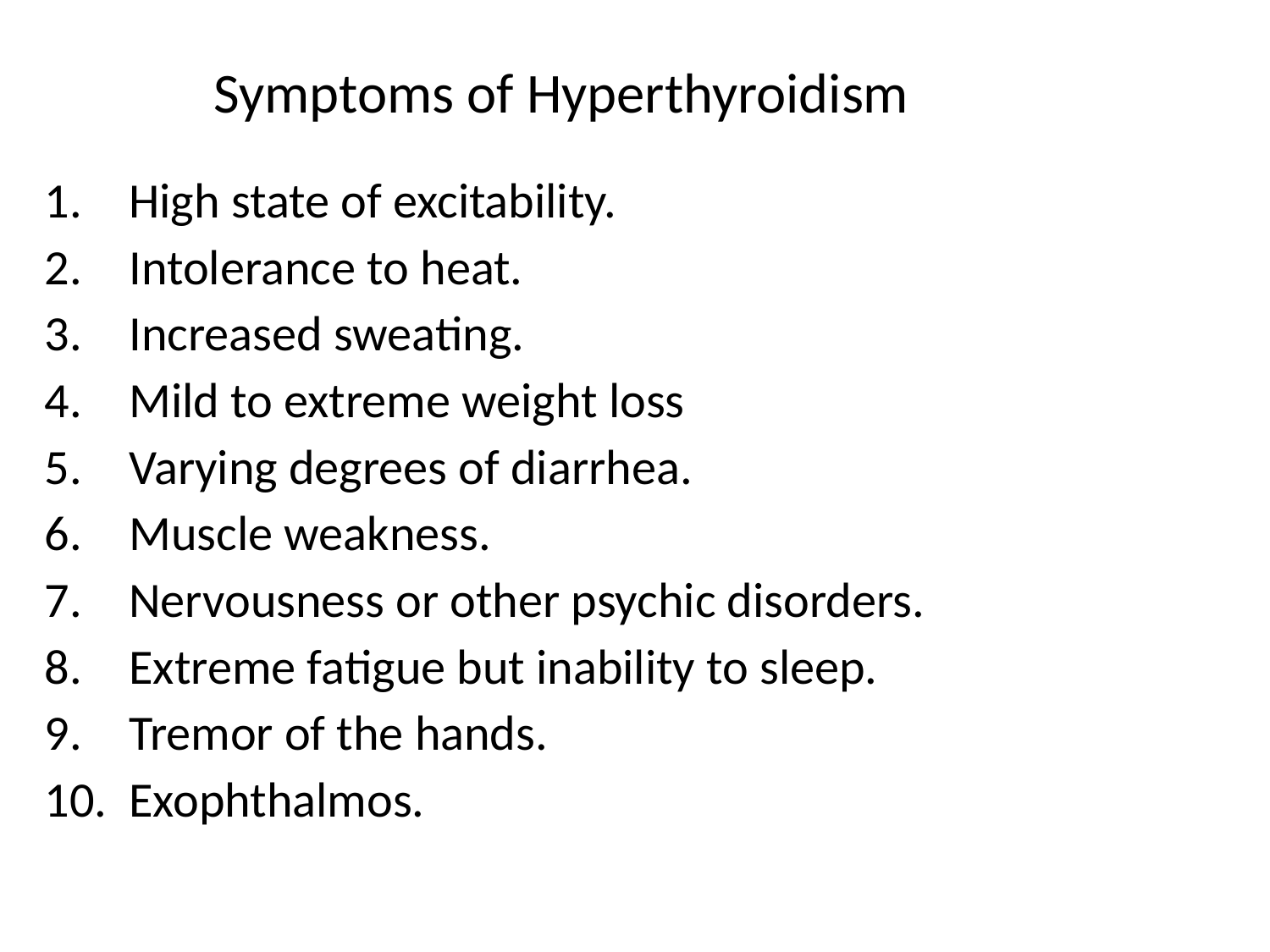

# Symptoms of Hyperthyroidism
High state of excitability.
Intolerance to heat.
Increased sweating.
Mild to extreme weight loss
Varying degrees of diarrhea.
Muscle weakness.
Nervousness or other psychic disorders.
Extreme fatigue but inability to sleep.
Tremor of the hands.
Exophthalmos.